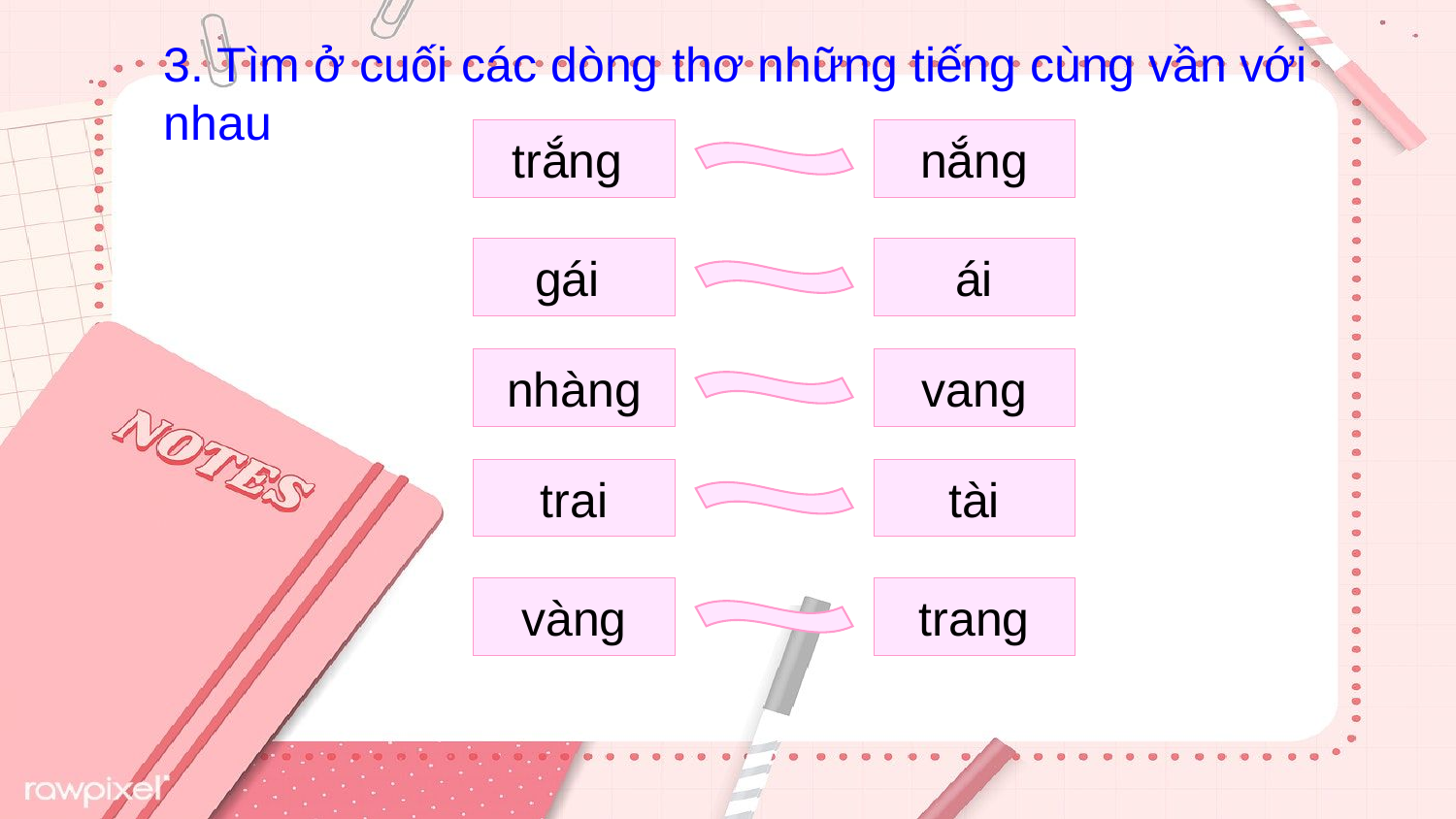

3. Tìm ở cuối các dòng thơ những tiếng cùng vần với nhau
nắng
trắng

gái
ái

nhàng
vang

trai
tài

trang
vàng